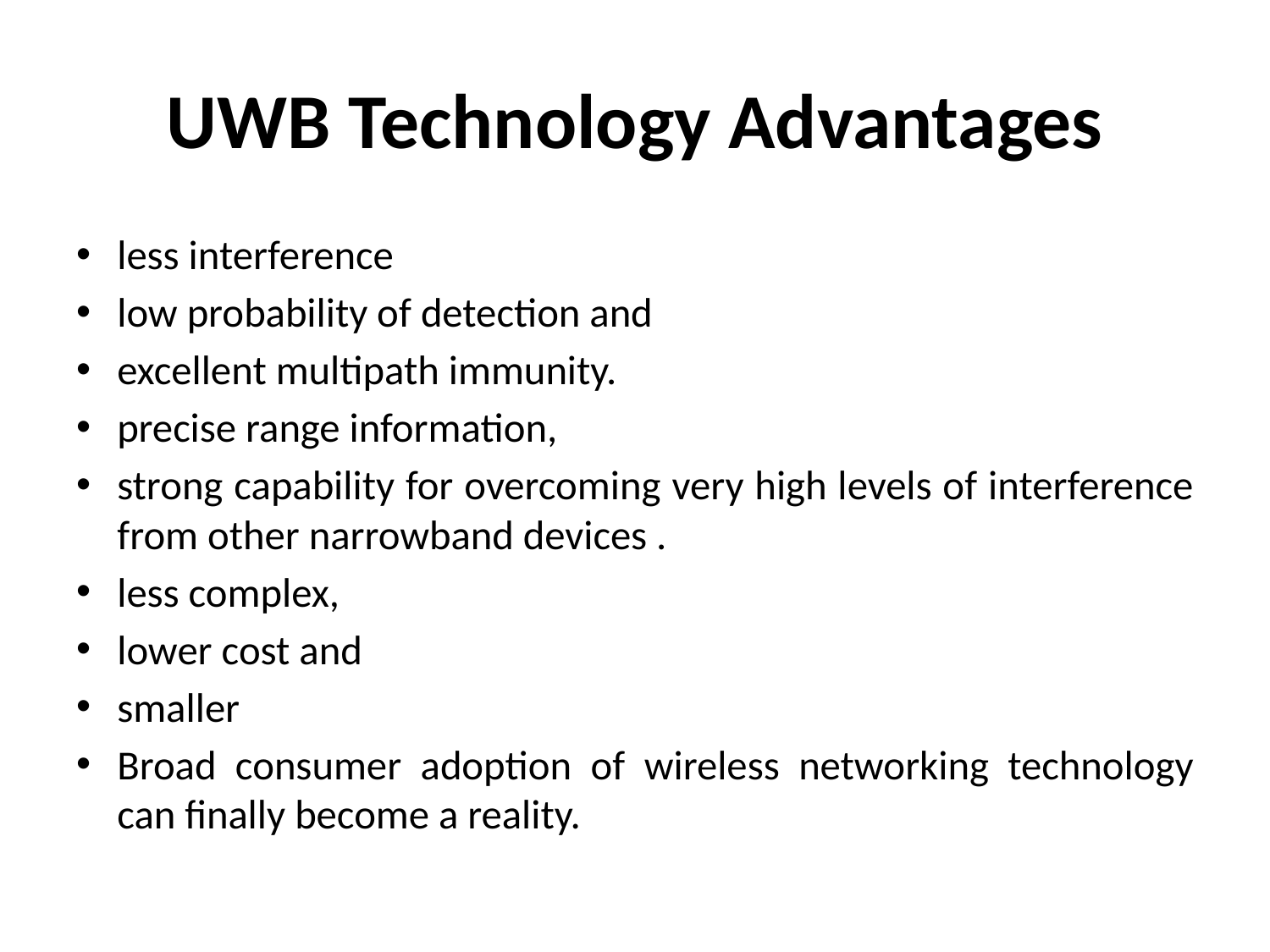

# UWB Technology Advantages
less interference
low probability of detection and
excellent multipath immunity.
precise range information,
strong capability for overcoming very high levels of interference from other narrowband devices .
less complex,
lower cost and
smaller
Broad consumer adoption of wireless networking technology can finally become a reality.